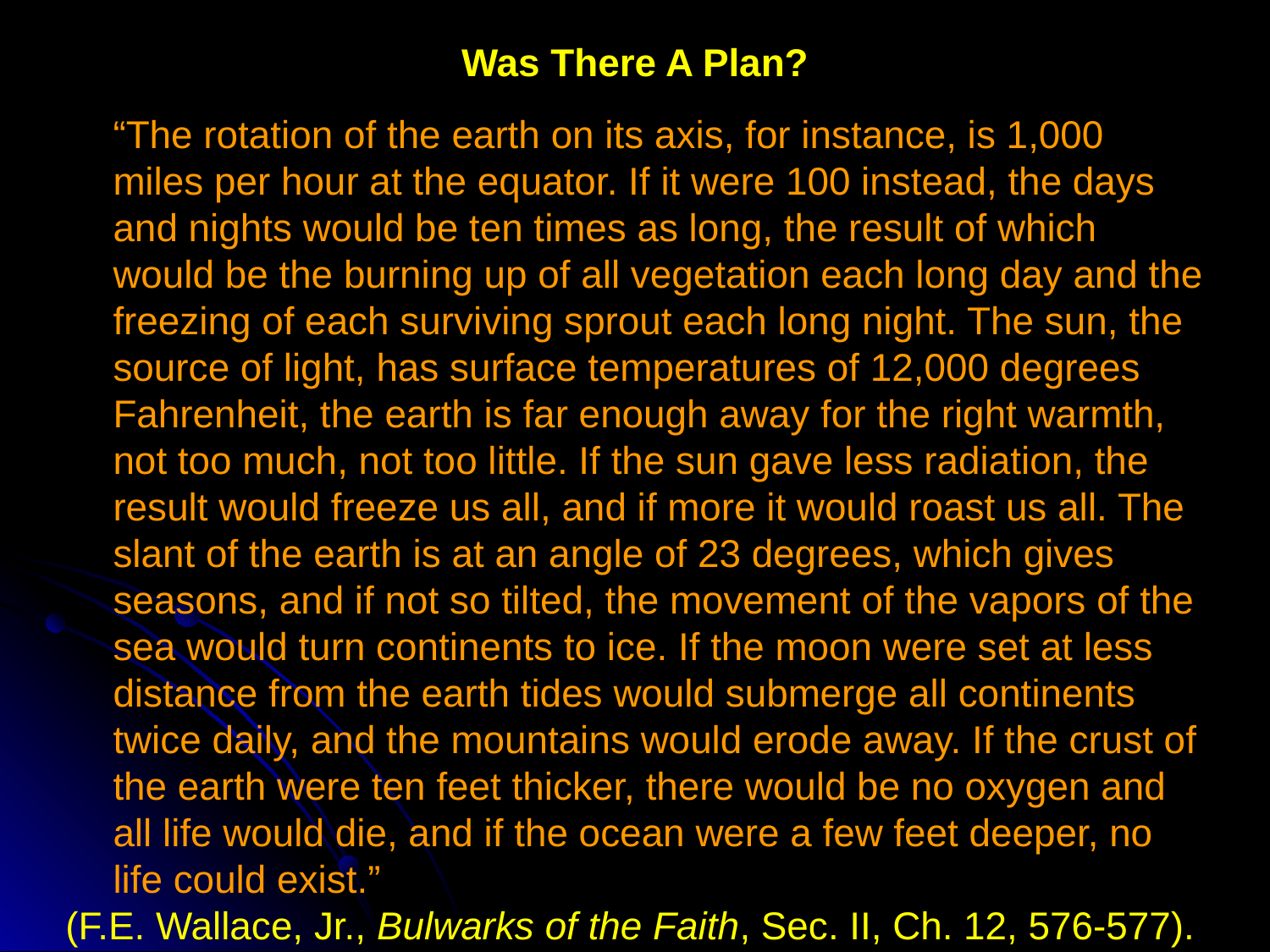

Was There A Plan?

	“The rotation of the earth on its axis, for instance, is 1,000 miles per hour at the equator. If it were 100 instead, the days and nights would be ten times as long, the result of which would be the burning up of all vegetation each long day and the freezing of each surviving sprout each long night. The sun, the source of light, has surface temperatures of 12,000 degrees Fahrenheit, the earth is far enough away for the right warmth, not too much, not too little. If the sun gave less radiation, the result would freeze us all, and if more it would roast us all. The slant of the earth is at an angle of 23 degrees, which gives seasons, and if not so tilted, the movement of the vapors of the sea would turn continents to ice. If the moon were set at less distance from the earth tides would submerge all continents twice daily, and the mountains would erode away. If the crust of the earth were ten feet thicker, there would be no oxygen and all life would die, and if the ocean were a few feet deeper, no life could exist.”
(F.E. Wallace, Jr., Bulwarks of the Faith, Sec. II, Ch. 12, 576-577).